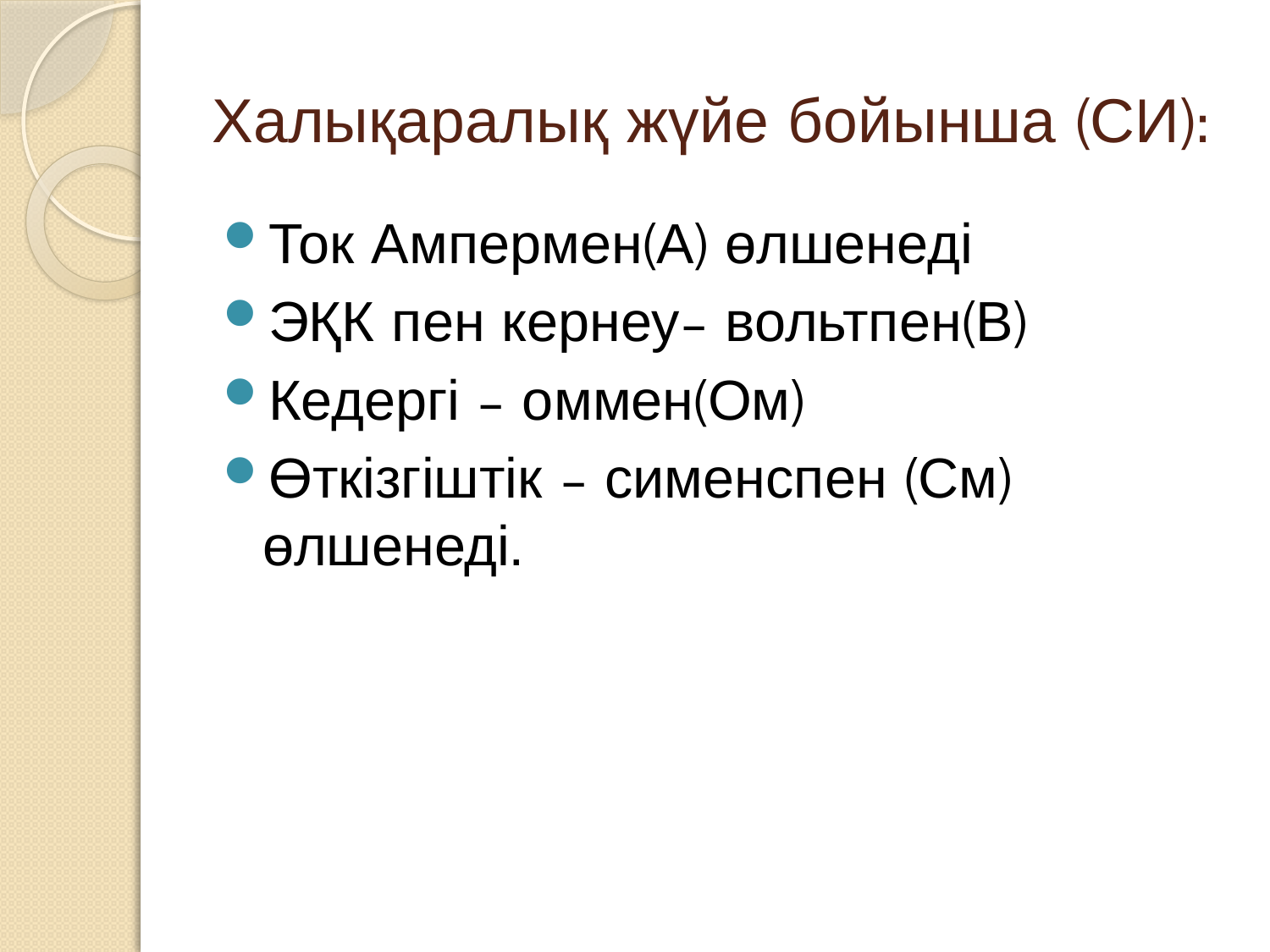

# Халықаралық жүйе бойынша (СИ):
Ток Ампермен(А) өлшенеді
ЭҚК пен кернеу– вольтпен(В)
Кедергі – оммен(Ом)
Өткізгіштік – сименспен (См) өлшенеді.